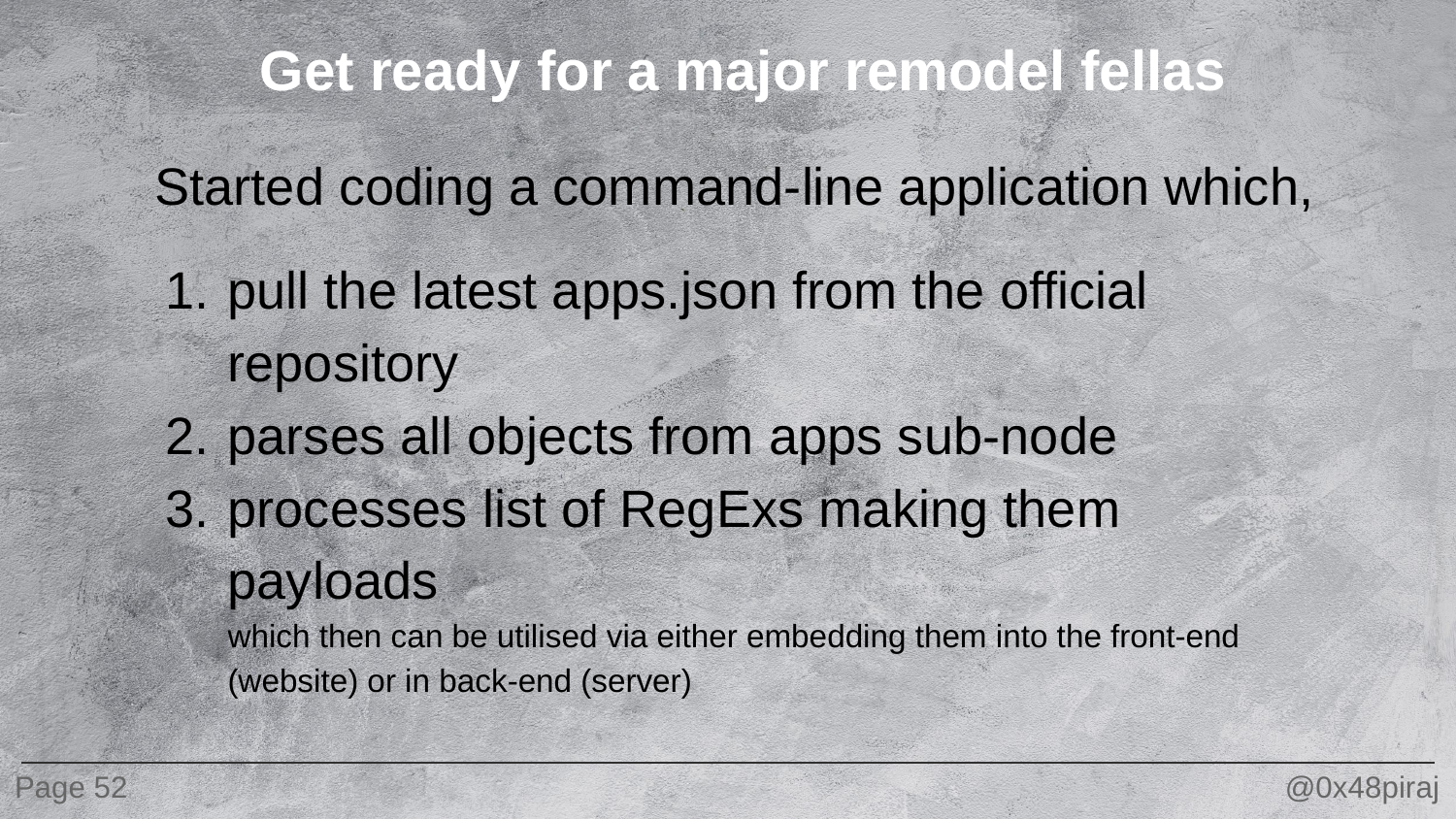

Get ready for a major remodel fellas
Started coding a command-line application which,
pull the latest apps.json from the official repository
parses all objects from apps sub-node
processes list of RegExs making them payloads
which then can be utilised via either embedding them into the front-end (website) or in back-end (server)
Page 52
@0x48piraj